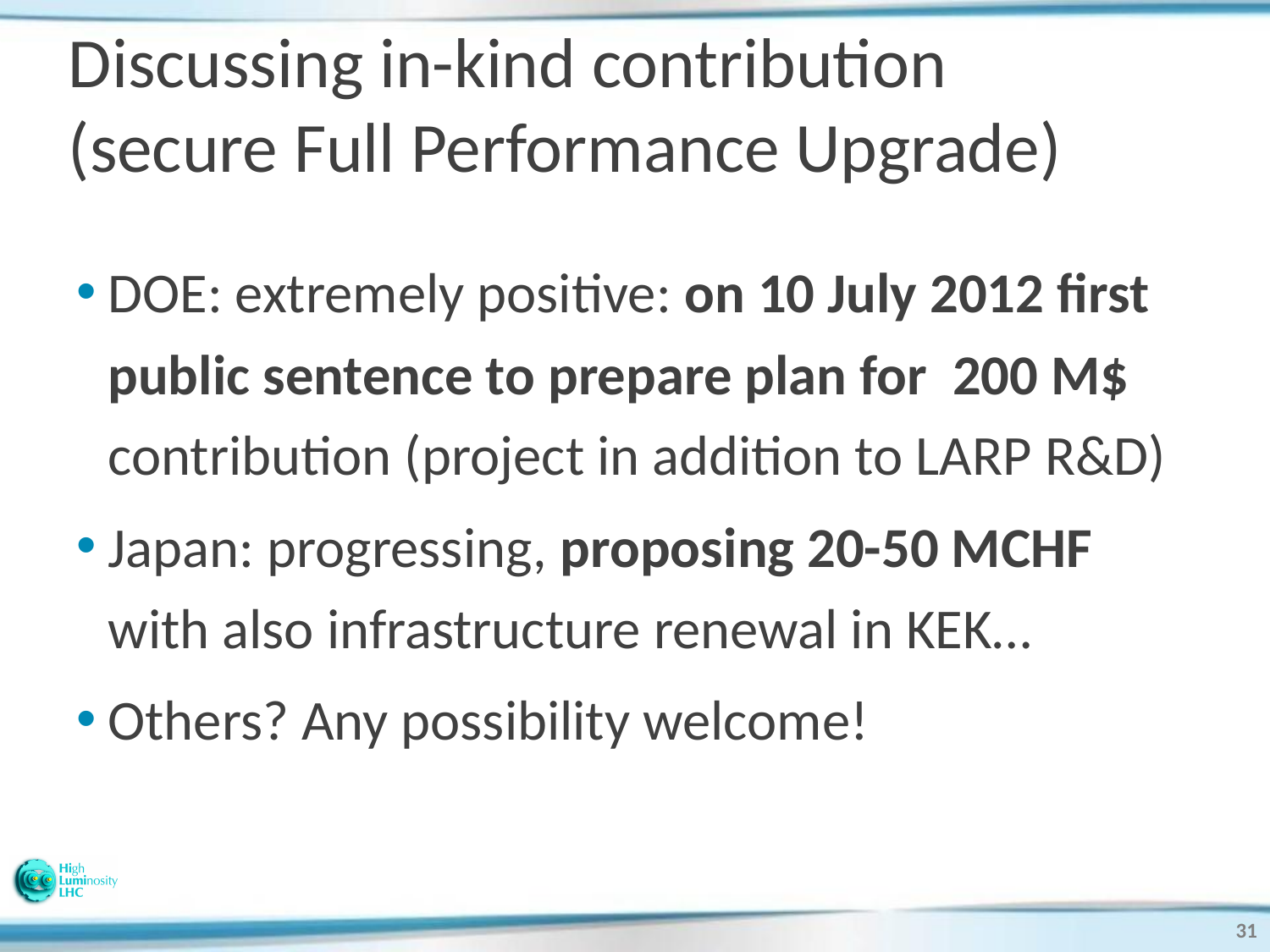

# Discussing in-kind contribution (secure Full Performance Upgrade)

DOE: extremely positive: on 10 July 2012 first public sentence to prepare plan for  200 M$ contribution (project in addition to LARP R&D)
Japan: progressing, proposing 20-50 MCHF with also infrastructure renewal in KEK…
Others? Any possibility welcome!
31